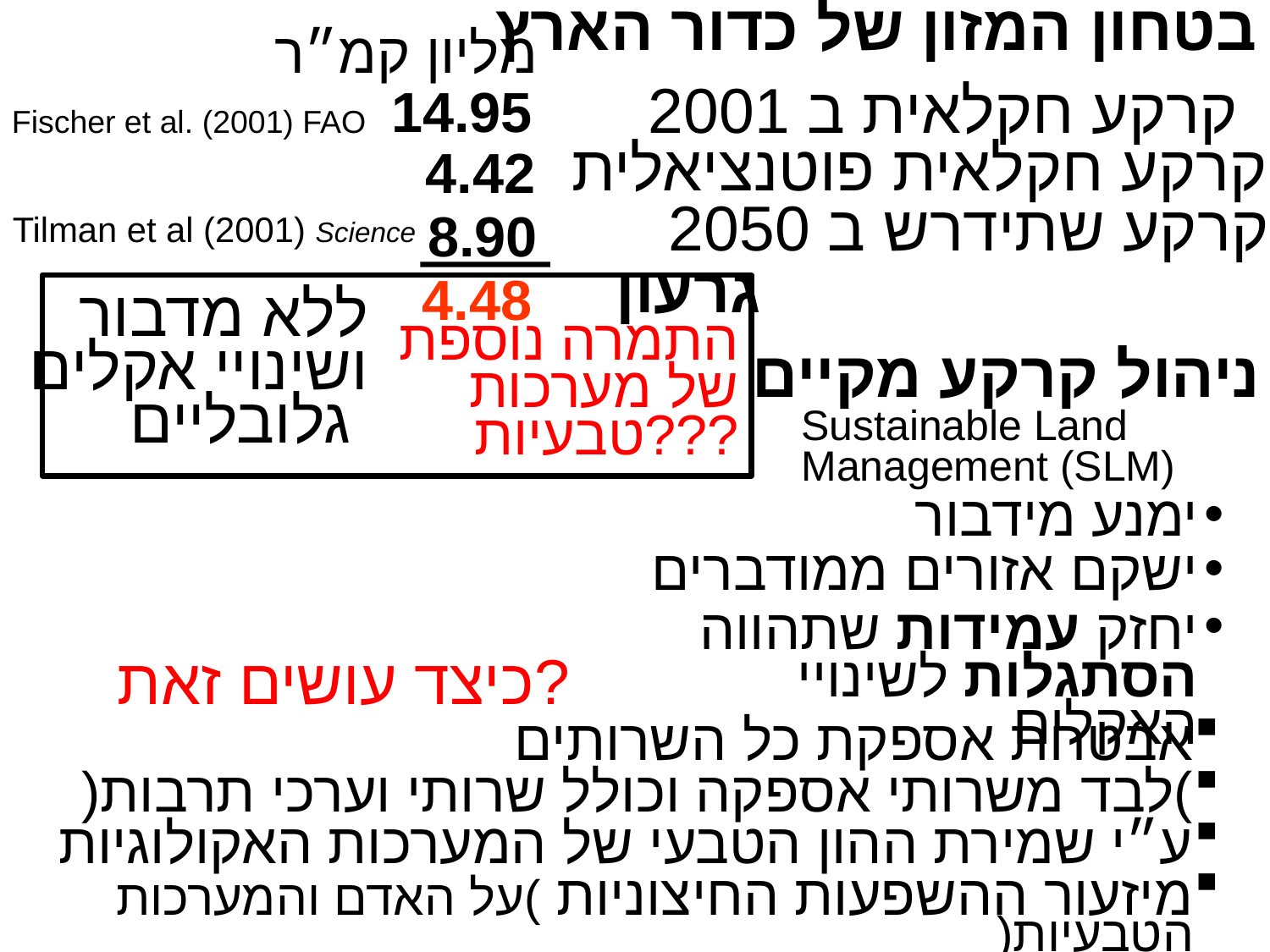

בטחון המזון של כדור הארץ
מליון קמ״ר
קרקע חקלאית ב 2001

14.95
Fischer et al. (2001) FAO
קרקע חקלאית פוטנציאלית
4.42
קרקע שתידרש ב 2050
8.90
Tilman et al (2001) Science
גרעון
4.48

ללא מדבור
ושינויי אקלים גלובליים
התמרה נוספת של מערכות טבעיות???
ניהול קרקע מקיים
Sustainable Land Management (SLM)
ימנע מידבור
ישקם אזורים ממודברים
יחזק עמידות שתהווה הסתגלות לשינויי האקלים
כיצד עושים זאת?
אבטחת אספקת כל השרותים
)לבד משרותי אספקה וכולל שרותי וערכי תרבות(
ע״י שמירת ההון הטבעי של המערכות האקולוגיות
מיזעור ההשפעות החיצוניות )על האדם והמערכות הטבעיות(